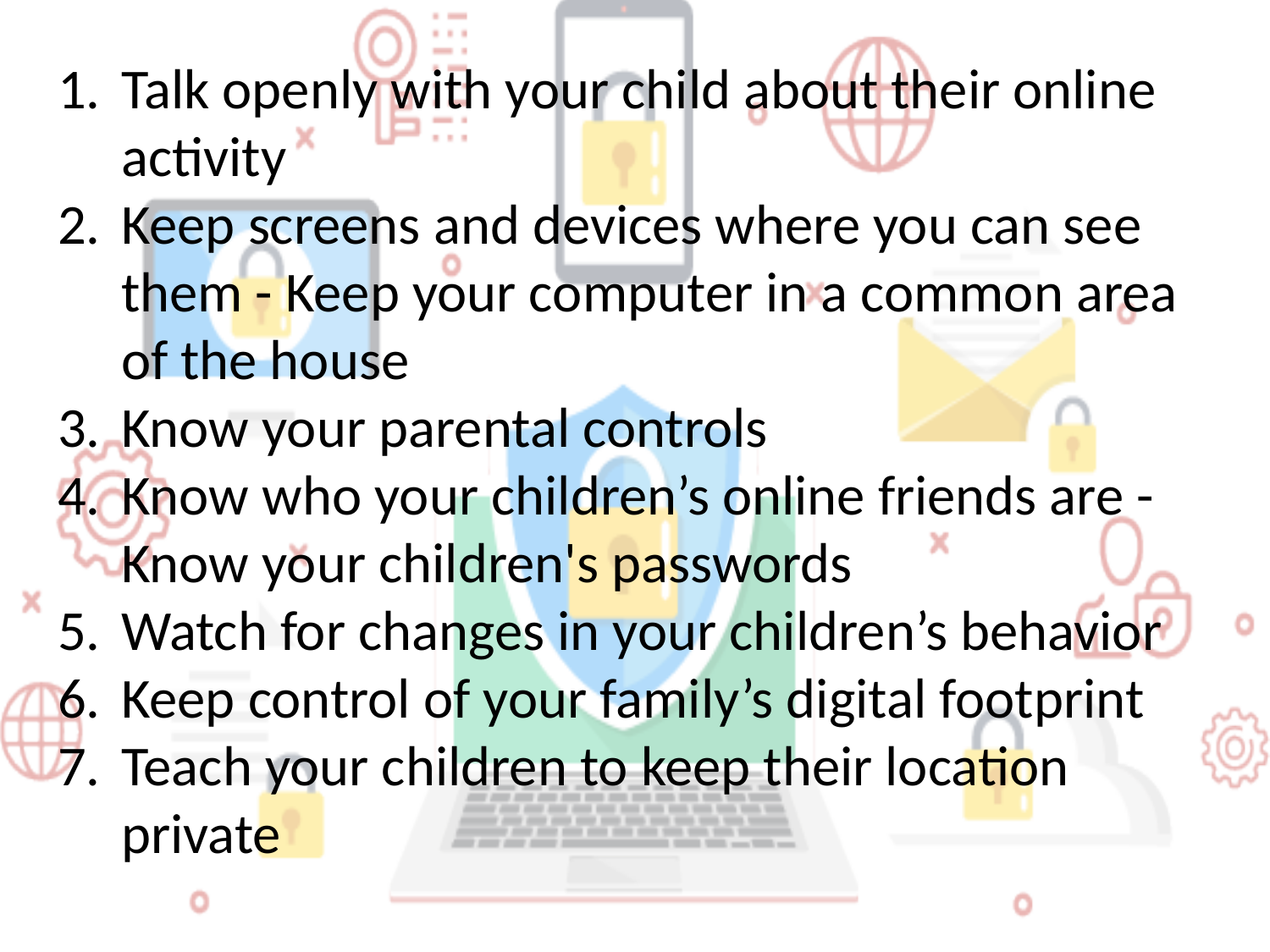

Talk openly with your child about their online activity
Keep screens and devices where you can see them - Keep your computer in a common area of the house
Know your parental controls
Know who your children’s online friends are - Know your children's passwords
Watch for changes in your children’s behavior
Keep control of your family’s digital footprint
Teach your children to keep their location private